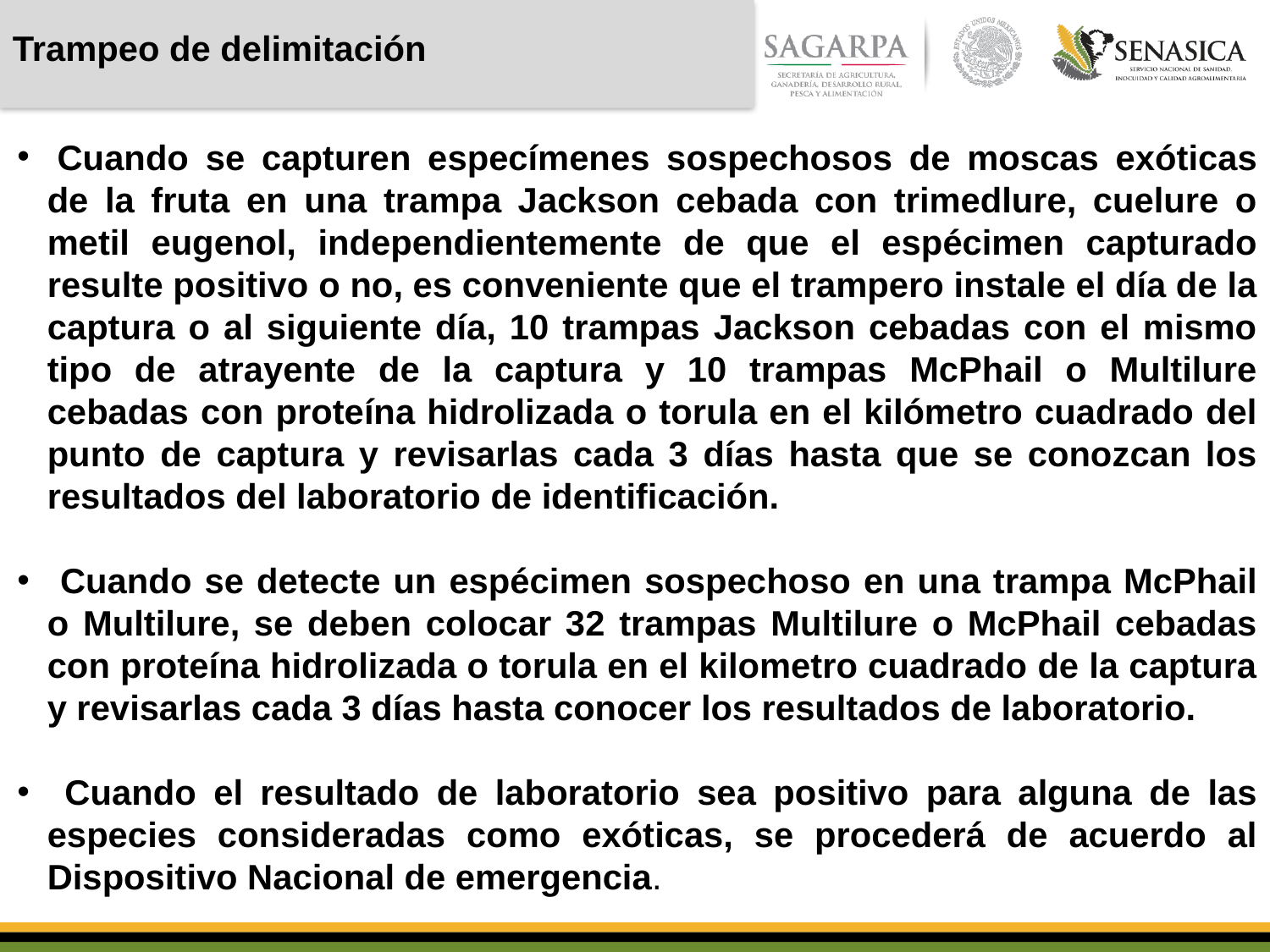

Trampeo de delimitación
 Cuando se capturen especímenes sospechosos de moscas exóticas de la fruta en una trampa Jackson cebada con trimedlure, cuelure o metil eugenol, independientemente de que el espécimen capturado resulte positivo o no, es conveniente que el trampero instale el día de la captura o al siguiente día, 10 trampas Jackson cebadas con el mismo tipo de atrayente de la captura y 10 trampas McPhail o Multilure cebadas con proteína hidrolizada o torula en el kilómetro cuadrado del punto de captura y revisarlas cada 3 días hasta que se conozcan los resultados del laboratorio de identificación.

 Cuando se detecte un espécimen sospechoso en una trampa McPhail o Multilure, se deben colocar 32 trampas Multilure o McPhail cebadas con proteína hidrolizada o torula en el kilometro cuadrado de la captura y revisarlas cada 3 días hasta conocer los resultados de laboratorio.

 Cuando el resultado de laboratorio sea positivo para alguna de las especies consideradas como exóticas, se procederá de acuerdo al Dispositivo Nacional de emergencia.